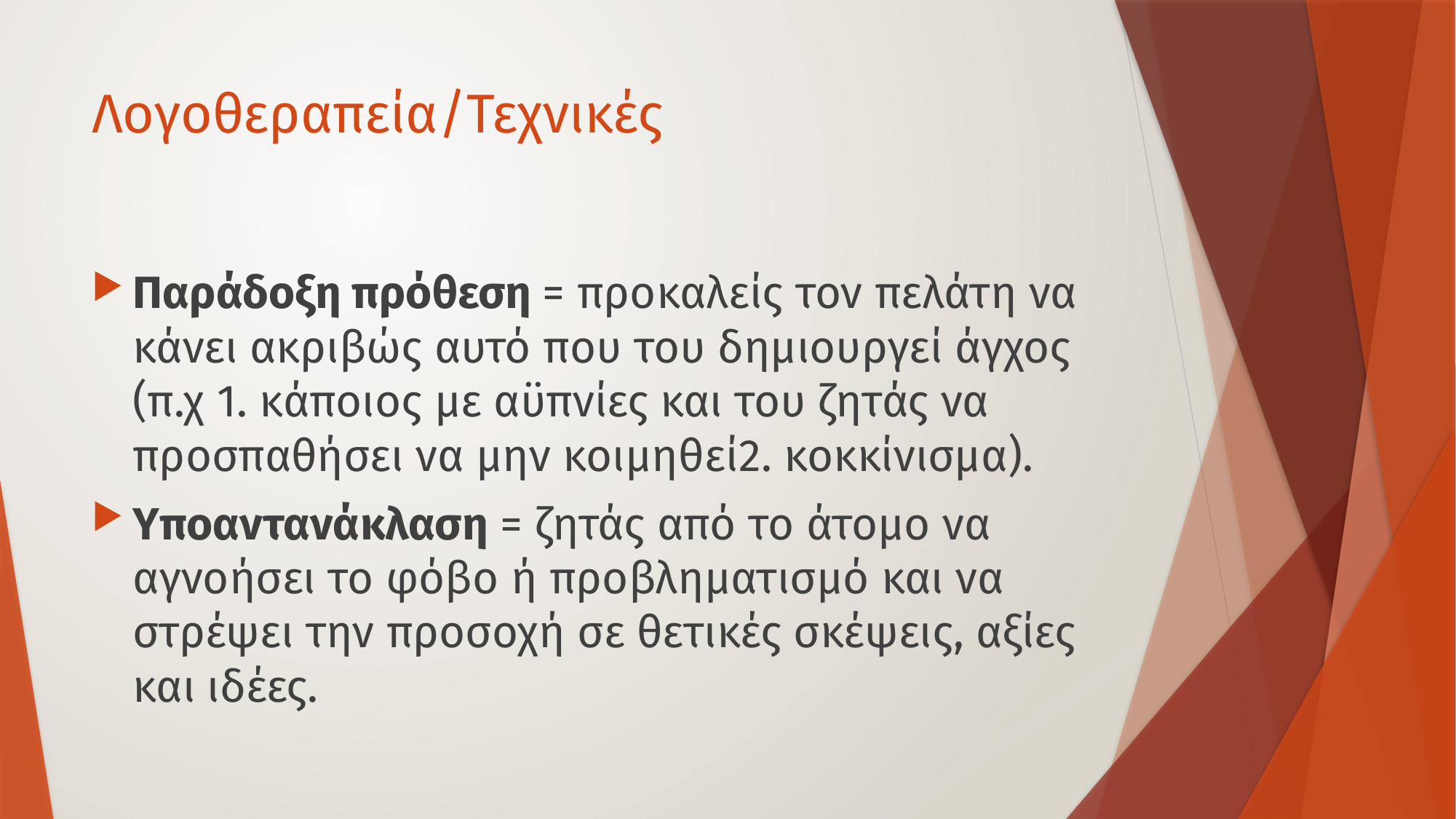

# Λογοθεραπεία/Τεχνικές
Παράδοξη πρόθεση = προκαλείς τον πελάτη να κάνει ακριβώς αυτό που του δημιουργεί άγχος (π.χ 1. κάποιος με αϋπνίες και του ζητάς να προσπαθήσει να μην κοιμηθεί2. κοκκίνισμα).
Υποαντανάκλαση = ζητάς από το άτομο να αγνοήσει το φόβο ή προβληματισμό και να στρέψει την προσοχή σε θετικές σκέψεις, αξίες και ιδέες.